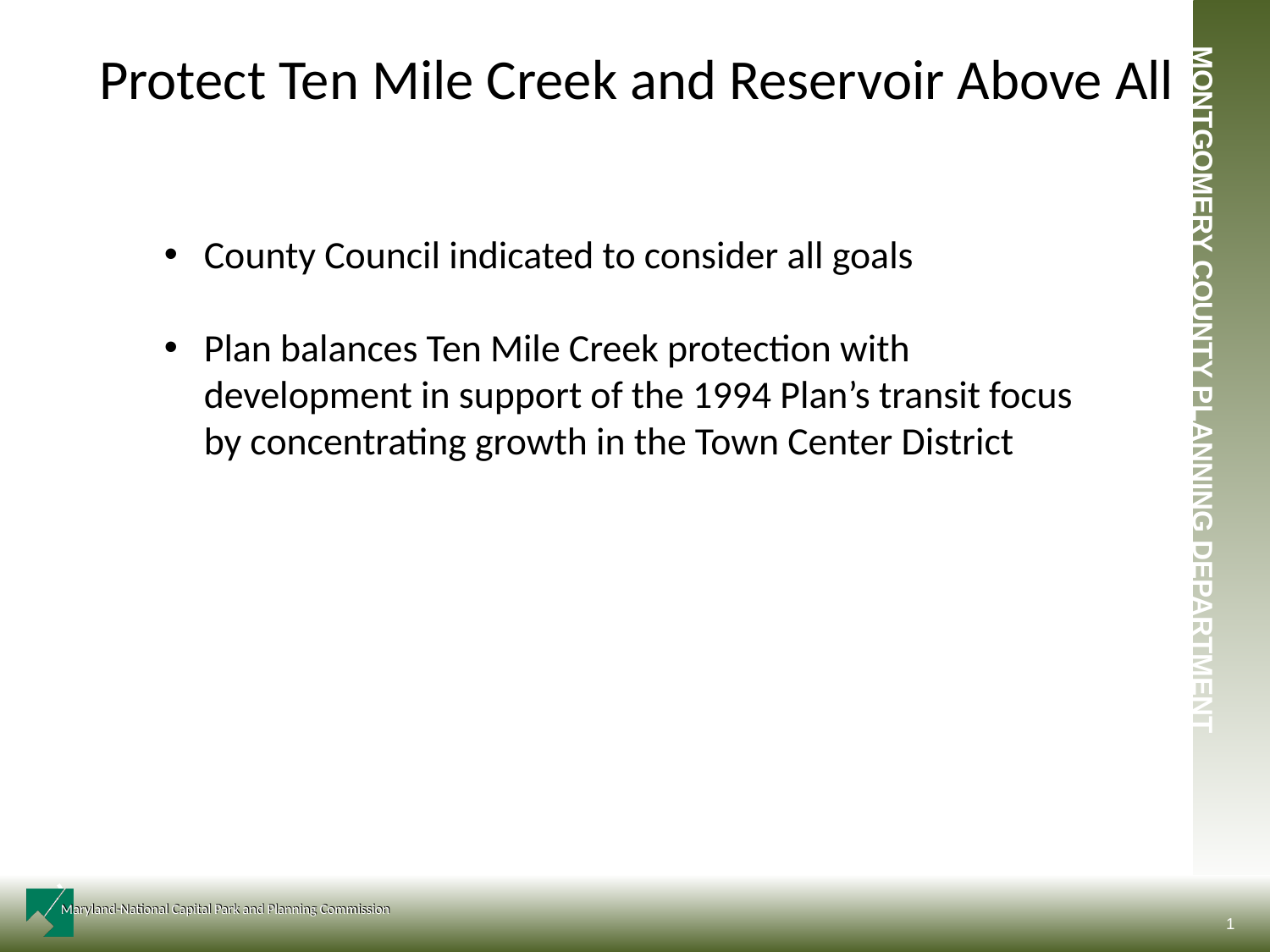

Protect Ten Mile Creek and Reservoir Above All
County Council indicated to consider all goals

Plan balances Ten Mile Creek protection with development in support of the 1994 Plan’s transit focus by concentrating growth in the Town Center District
1